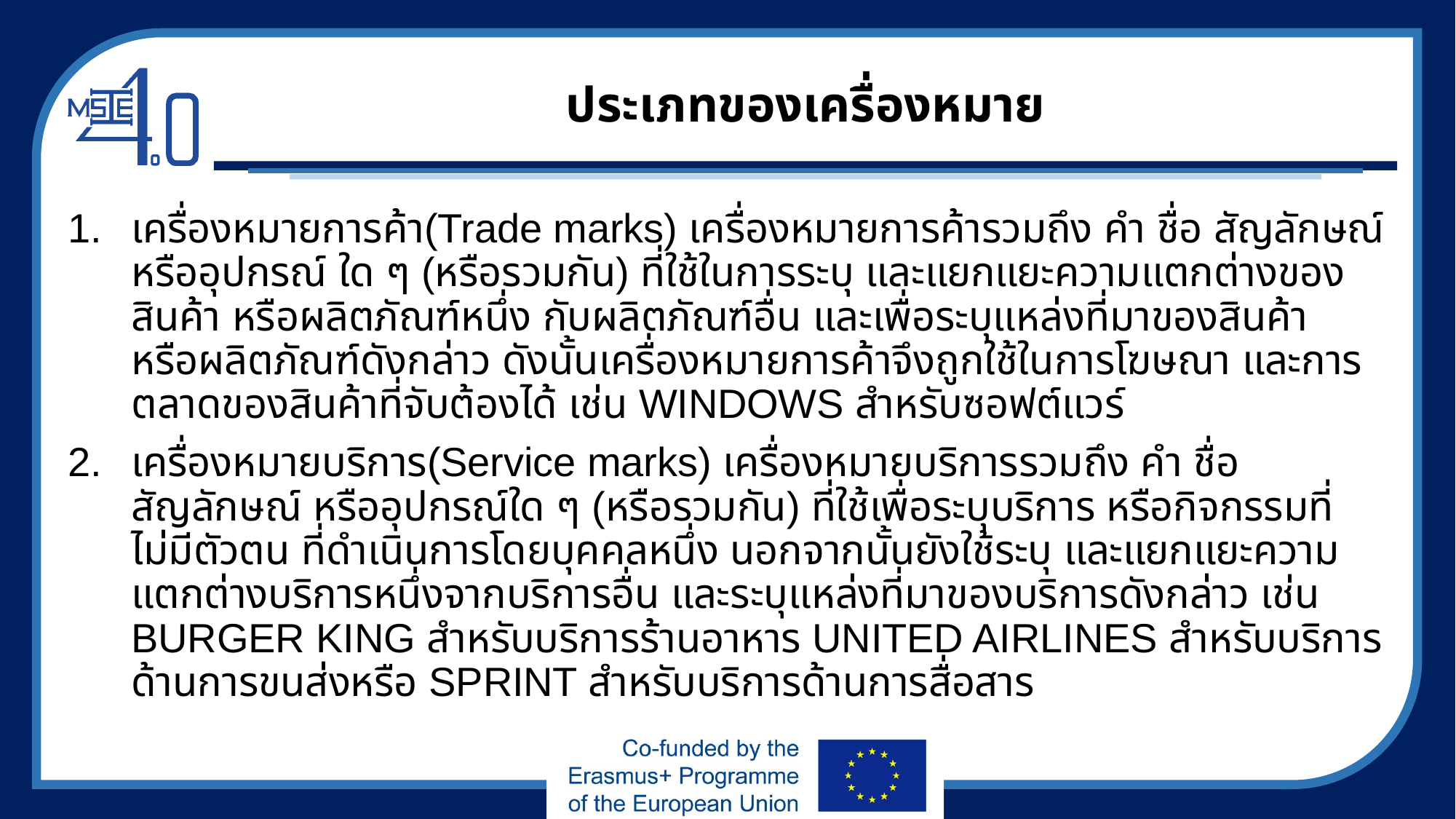

# ประเภทของเครื่องหมาย
เครื่องหมายการค้า(Trade marks) เครื่องหมายการค้ารวมถึง คำ ชื่อ สัญลักษณ์ หรืออุปกรณ์ ใด ๆ (หรือรวมกัน) ที่ใช้ในการระบุ และแยกแยะความแตกต่างของสินค้า หรือผลิตภัณฑ์หนึ่ง กับผลิตภัณฑ์อื่น และเพื่อระบุแหล่งที่มาของสินค้า หรือผลิตภัณฑ์ดังกล่าว ดังนั้นเครื่องหมายการค้าจึงถูกใช้ในการโฆษณา และการตลาดของสินค้าที่จับต้องได้ เช่น WINDOWS สำหรับซอฟต์แวร์
เครื่องหมายบริการ(Service marks) เครื่องหมายบริการรวมถึง คำ ชื่อ สัญลักษณ์ หรืออุปกรณ์ใด ๆ (หรือรวมกัน) ที่ใช้เพื่อระบุบริการ หรือกิจกรรมที่ไม่มีตัวตน ที่ดำเนินการโดยบุคคลหนึ่ง นอกจากนั้นยังใช้ระบุ และแยกแยะความแตกต่างบริการหนึ่งจากบริการอื่น และระบุแหล่งที่มาของบริการดังกล่าว เช่น BURGER KING สำหรับบริการร้านอาหาร UNITED AIRLINES สำหรับบริการด้านการขนส่งหรือ SPRINT สำหรับบริการด้านการสื่อสาร